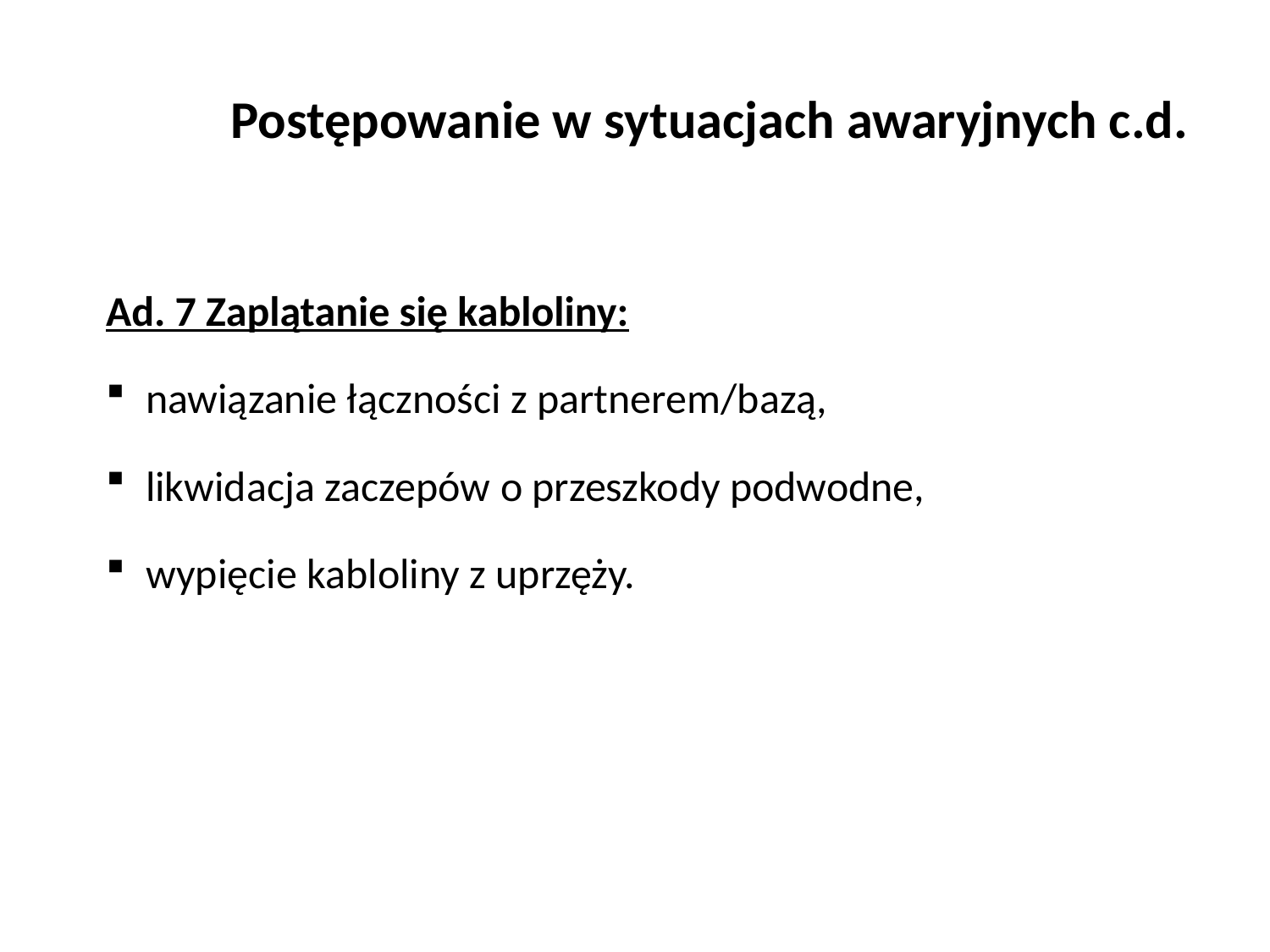

# Postępowanie w sytuacjach awaryjnych c.d.
Ad. 7 Zaplątanie się kabloliny:
nawiązanie łączności z partnerem/bazą,
likwidacja zaczepów o przeszkody podwodne,
wypięcie kabloliny z uprzęży.